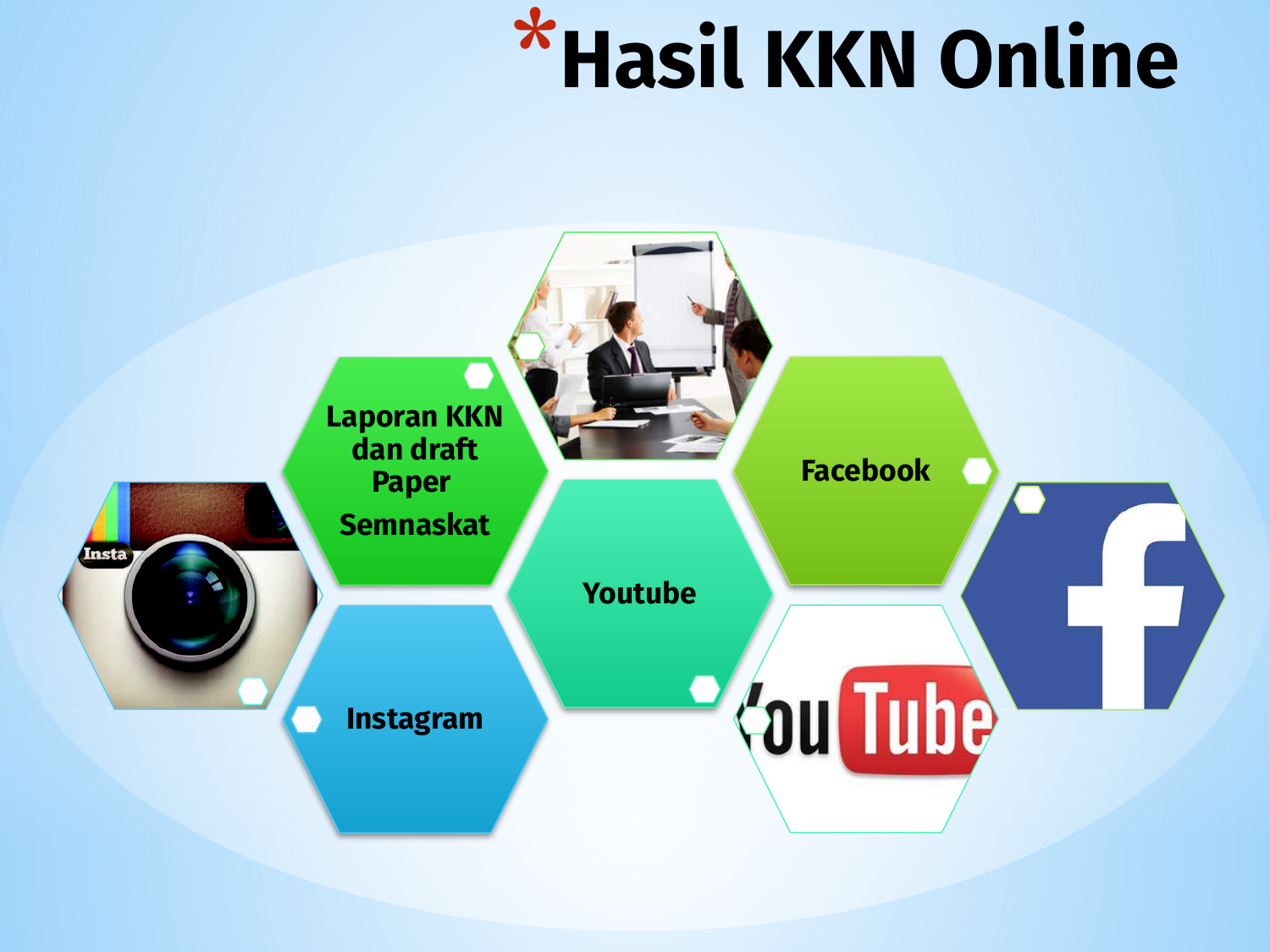

# Hasil KKN Online
Instagram
Youtube
Laporan KKN dan draft Paper
Semnaskat
Facebook